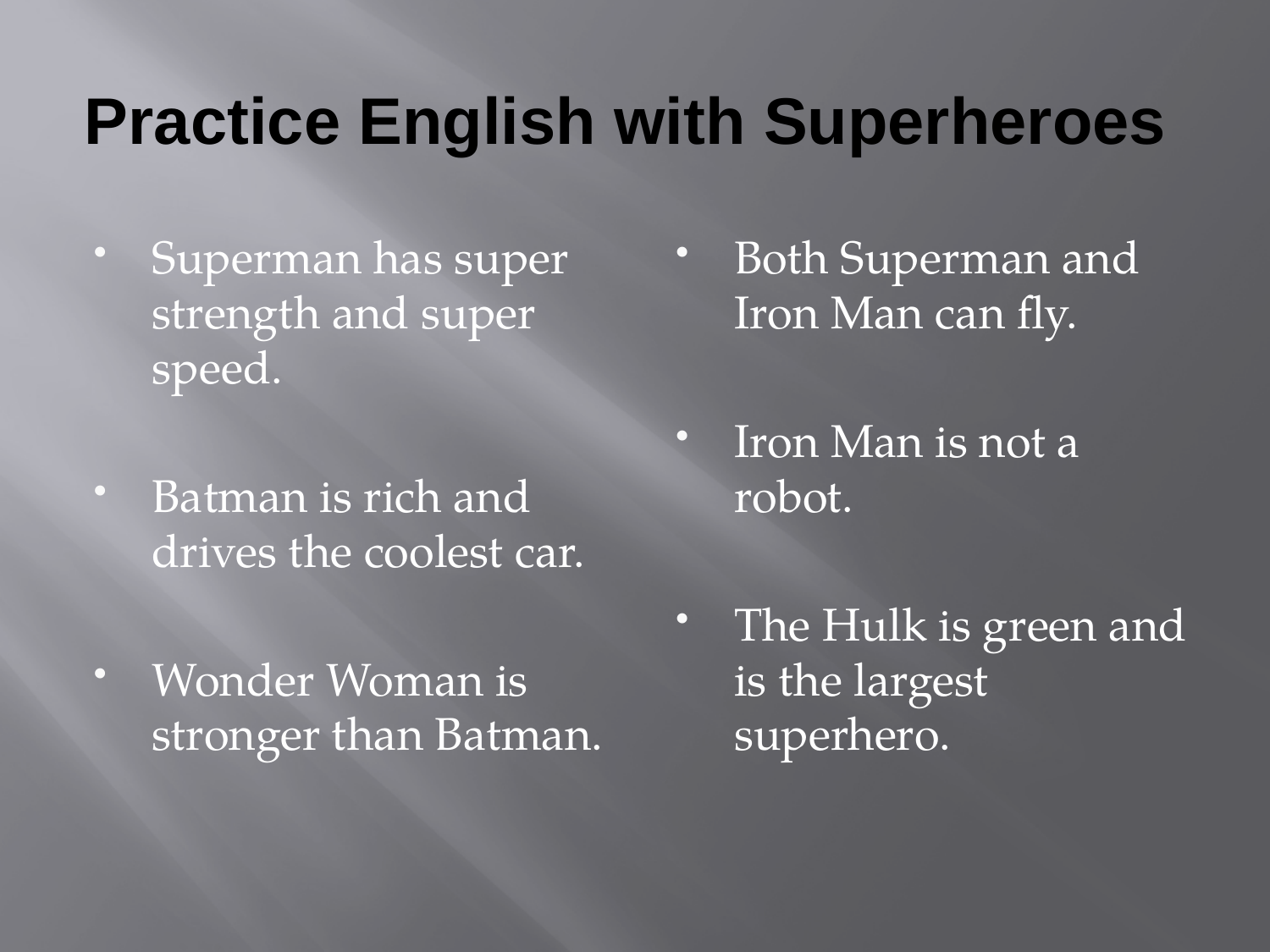

# Practice English with Superheroes
Superman has super strength and super speed.

Batman is rich and drives the coolest car.

Wonder Woman is stronger than Batman.
Both Superman and Iron Man can fly.

Iron Man is not a robot.

The Hulk is green and is the largest superhero.